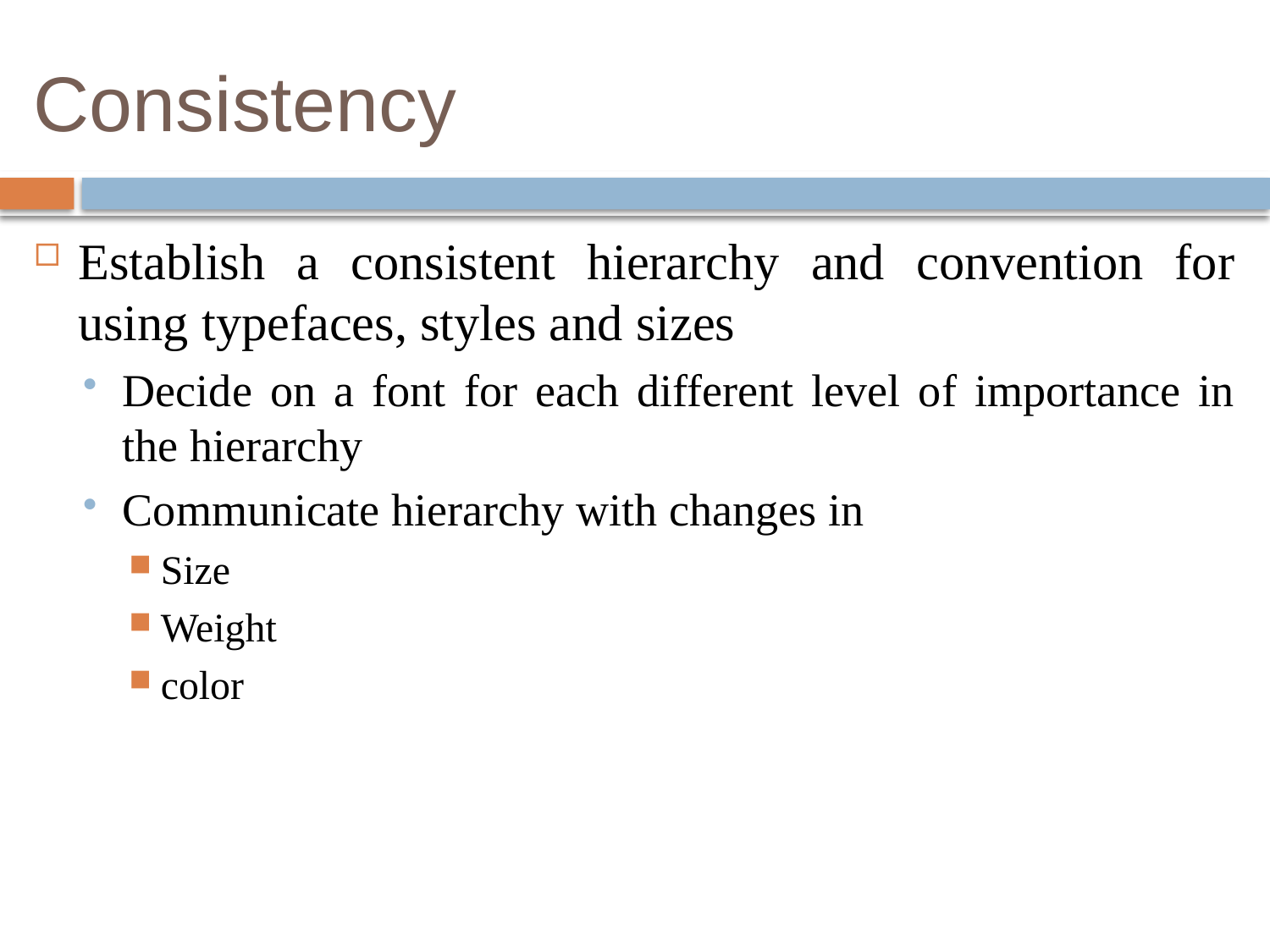

# Consistency
Establish a consistent hierarchy and convention for using typefaces, styles and sizes
Decide on a font for each different level of importance in the hierarchy
Communicate hierarchy with changes in
Size
Weight
color